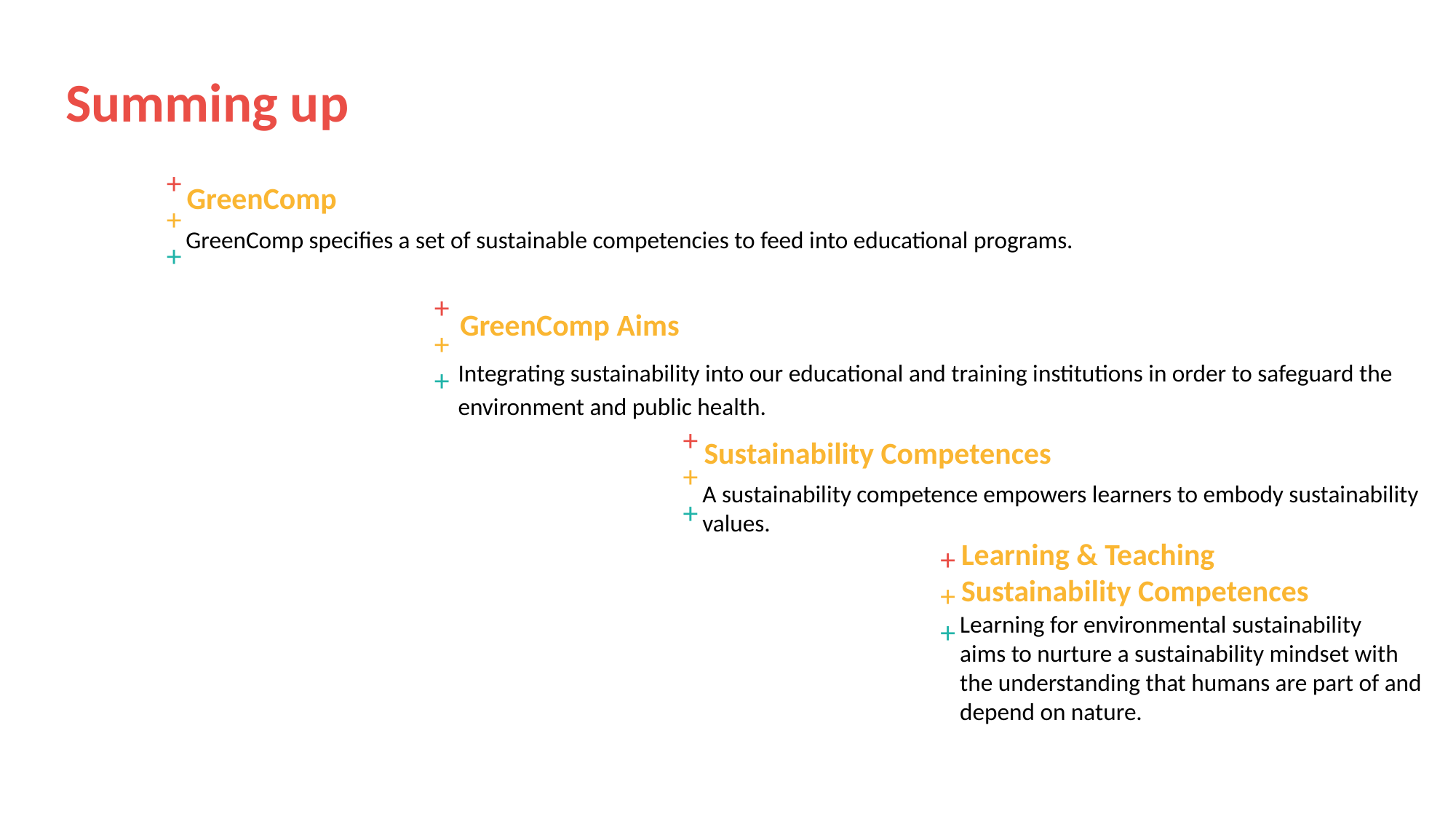

Summing up
+++
GreenComp
GreenComp specifies a set of sustainable competencies to feed into educational programs.
+++
GreenComp Aims
Integrating sustainability into our educational and training institutions in order to safeguard the environment and public health.
+++
Sustainability Competences
A sustainability competence empowers learners to embody sustainability values.
Learning & Teaching
Sustainability Competences
+++
Learning for environmental sustainability
aims to nurture a sustainability mindset with the understanding that humans are part of and depend on nature.